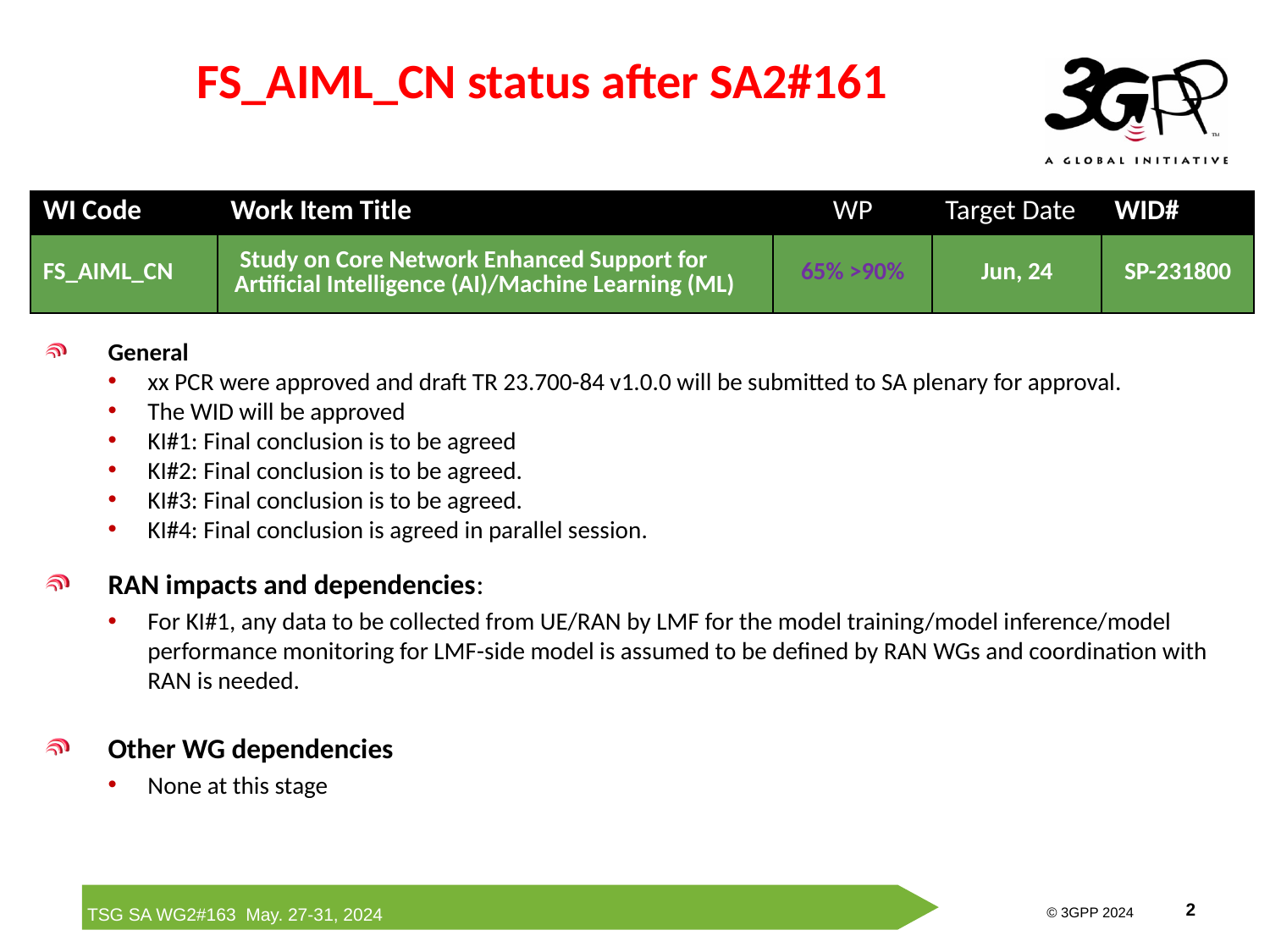

# FS_AIML_CN status after SA2#161
| WI Code | Work Item Title | WP | Target Date | WID# |
| --- | --- | --- | --- | --- |
| FS\_AIML\_CN | Study on Core Network Enhanced Support for Artificial Intelligence (AI)/Machine Learning (ML) | 65% >90% | Jun, 24 | SP-231800 |
General
xx PCR were approved and draft TR 23.700-84 v1.0.0 will be submitted to SA plenary for approval.
The WID will be approved
KI#1: Final conclusion is to be agreed
KI#2: Final conclusion is to be agreed.
KI#3: Final conclusion is to be agreed.
KI#4: Final conclusion is agreed in parallel session.

RAN impacts and dependencies:
For KI#1, any data to be collected from UE/RAN by LMF for the model training/model inference/model performance monitoring for LMF-side model is assumed to be defined by RAN WGs and coordination with RAN is needed.

Other WG dependencies
None at this stage